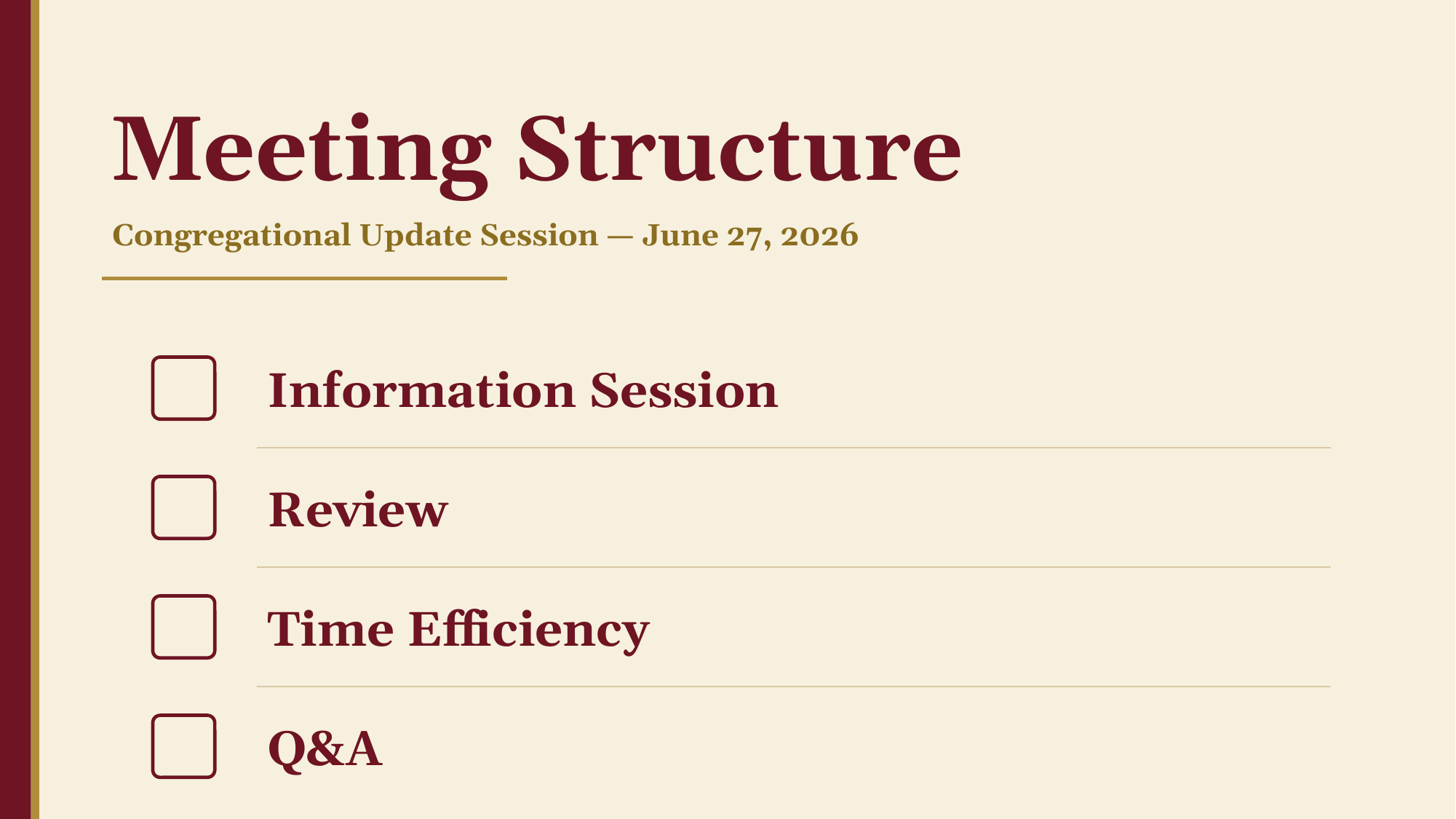

Meeting Structure
Congregational Update Session — June 27, 2026
Information Session

Review

Time Efficiency

Q&A